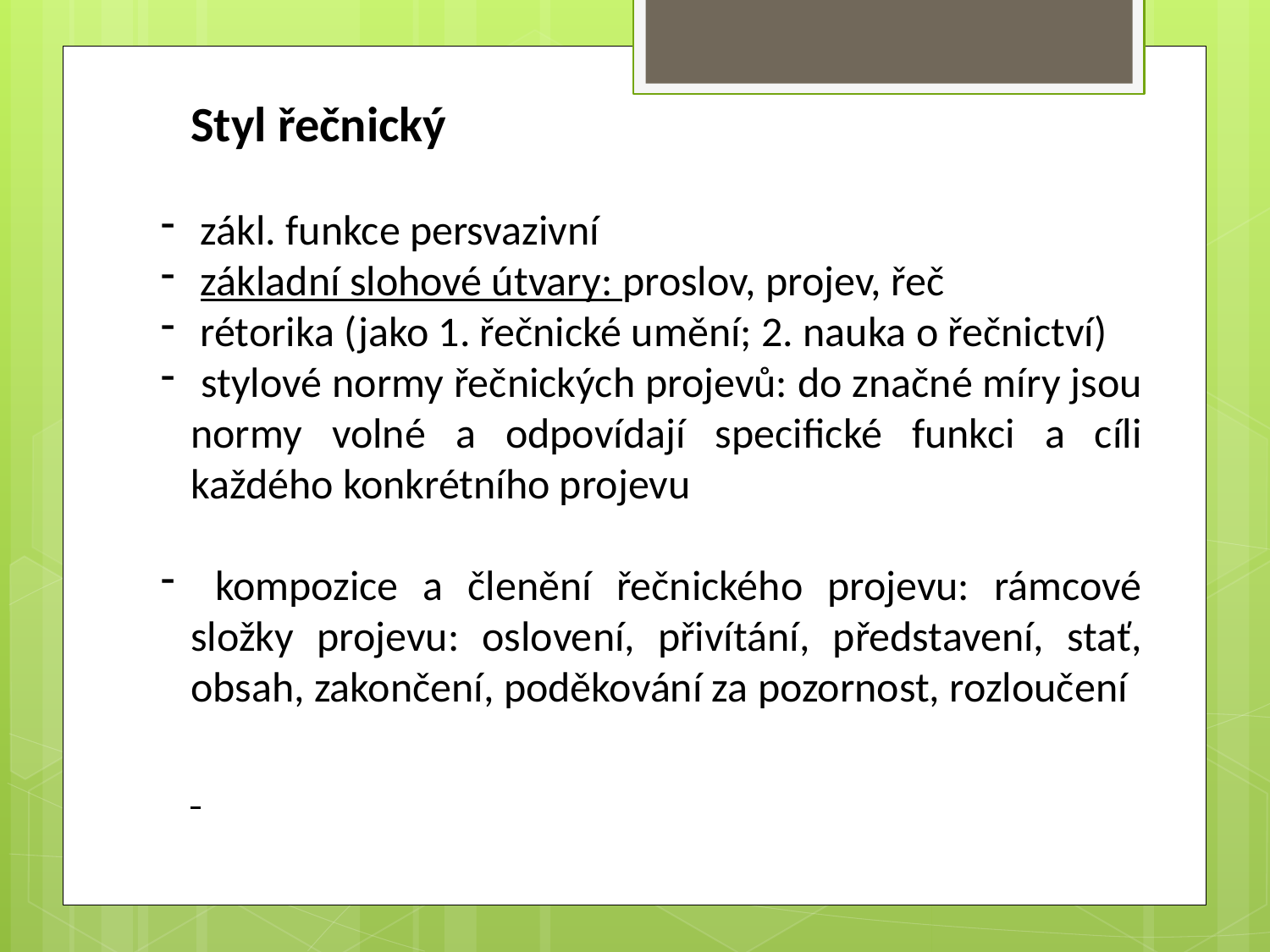

Styl řečnický

 zákl. funkce persvazivní
 základní slohové útvary: proslov, projev, řeč
 rétorika (jako 1. řečnické umění; 2. nauka o řečnictví)
 stylové normy řečnických projevů: do značné míry jsou normy volné a odpovídají specifické funkci a cíli každého konkrétního projevu

 kompozice a členění řečnického projevu: rámcové složky projevu: oslovení, přivítání, představení, stať, obsah, zakončení, poděkování za pozornost, rozloučení